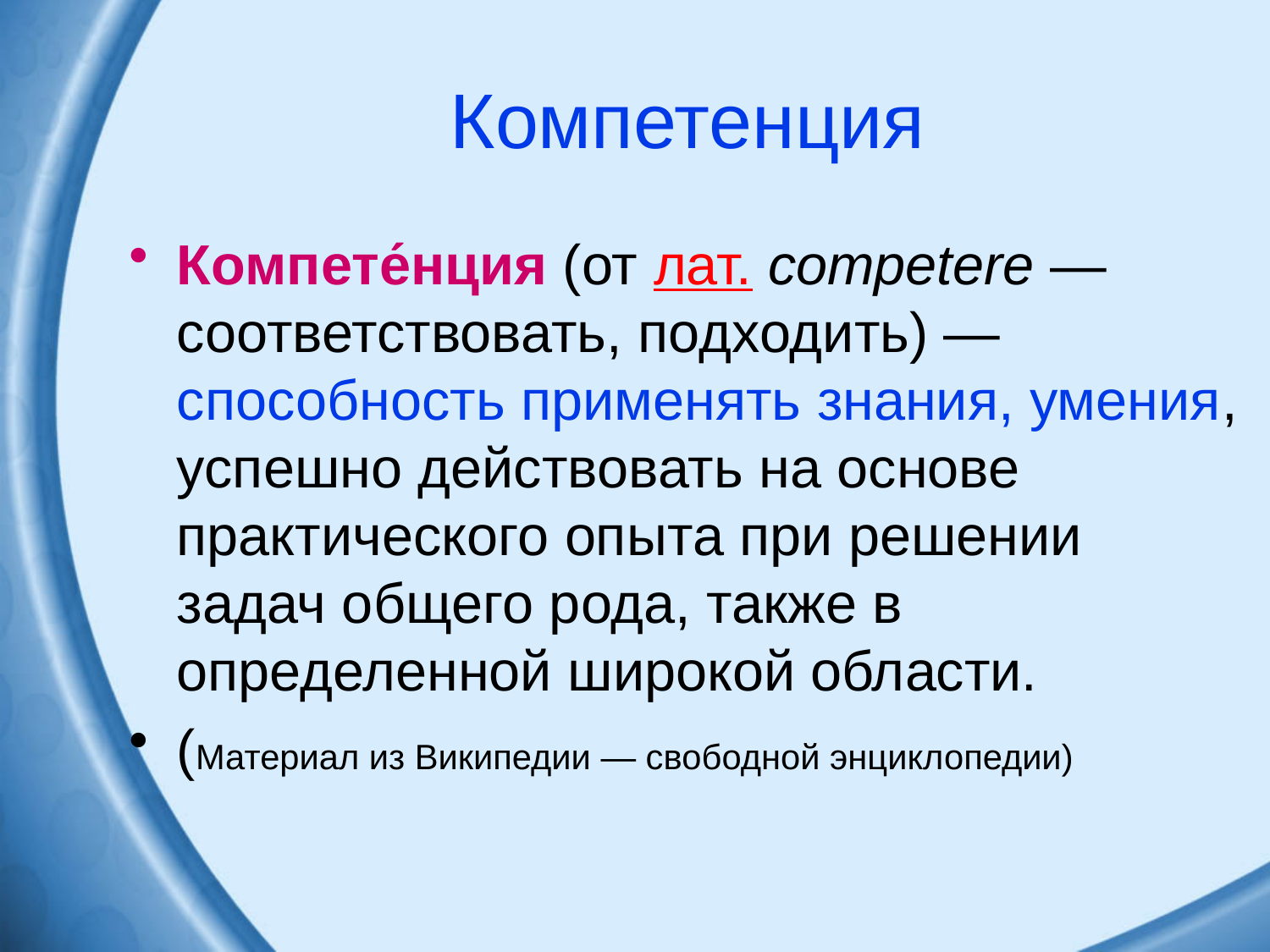

Компетенция
Компете́нция (от лат. competere — соответствовать, подходить) — способность применять знания, умения, успешно действовать на основе практического опыта при решении задач общего рода, также в определенной широкой области.
(Материал из Википедии — свободной энциклопедии)